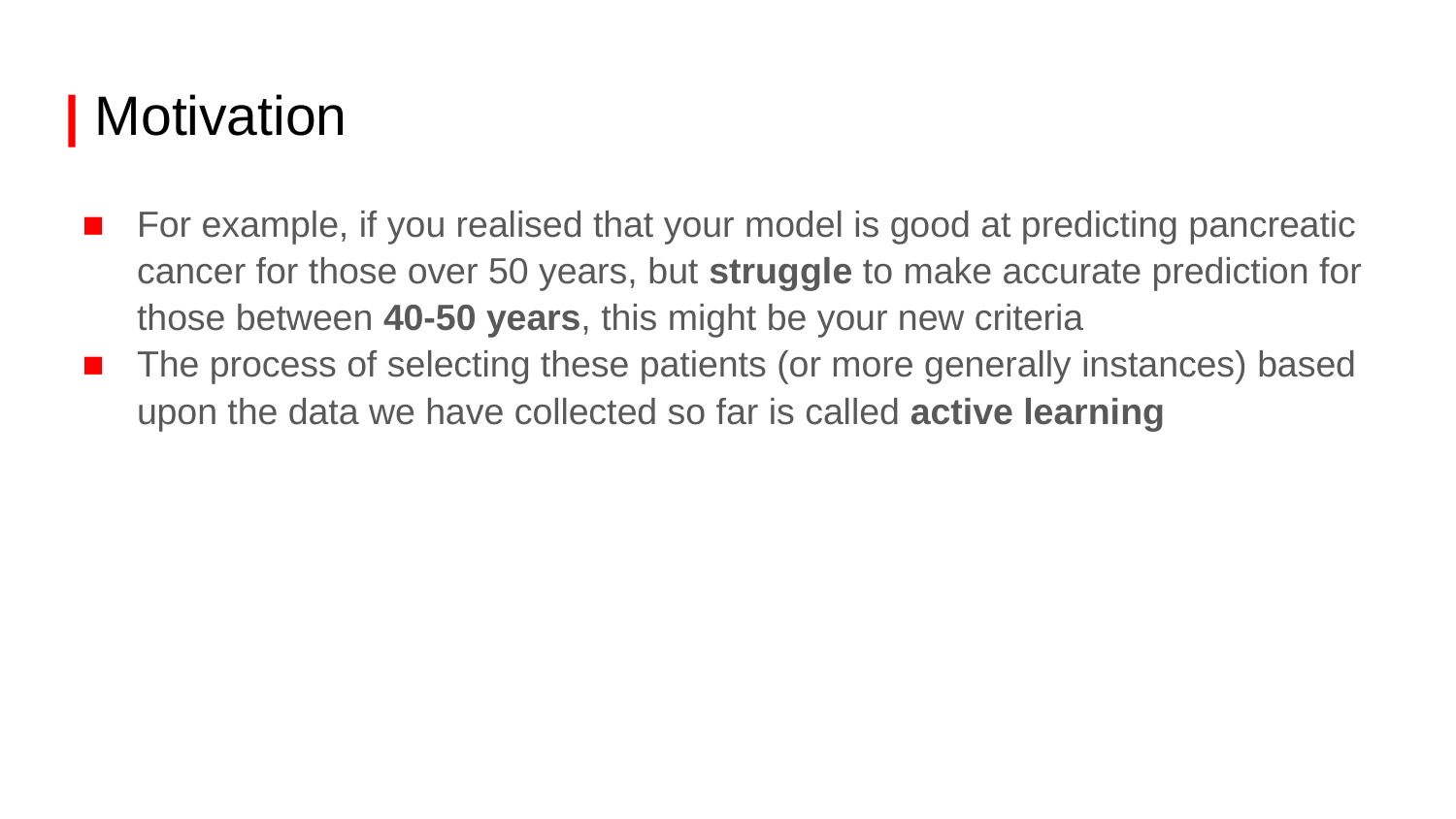

# | Motivation
For example, if you realised that your model is good at predicting pancreatic cancer for those over 50 years, but struggle to make accurate prediction for those between 40-50 years, this might be your new criteria
The process of selecting these patients (or more generally instances) based upon the data we have collected so far is called active learning